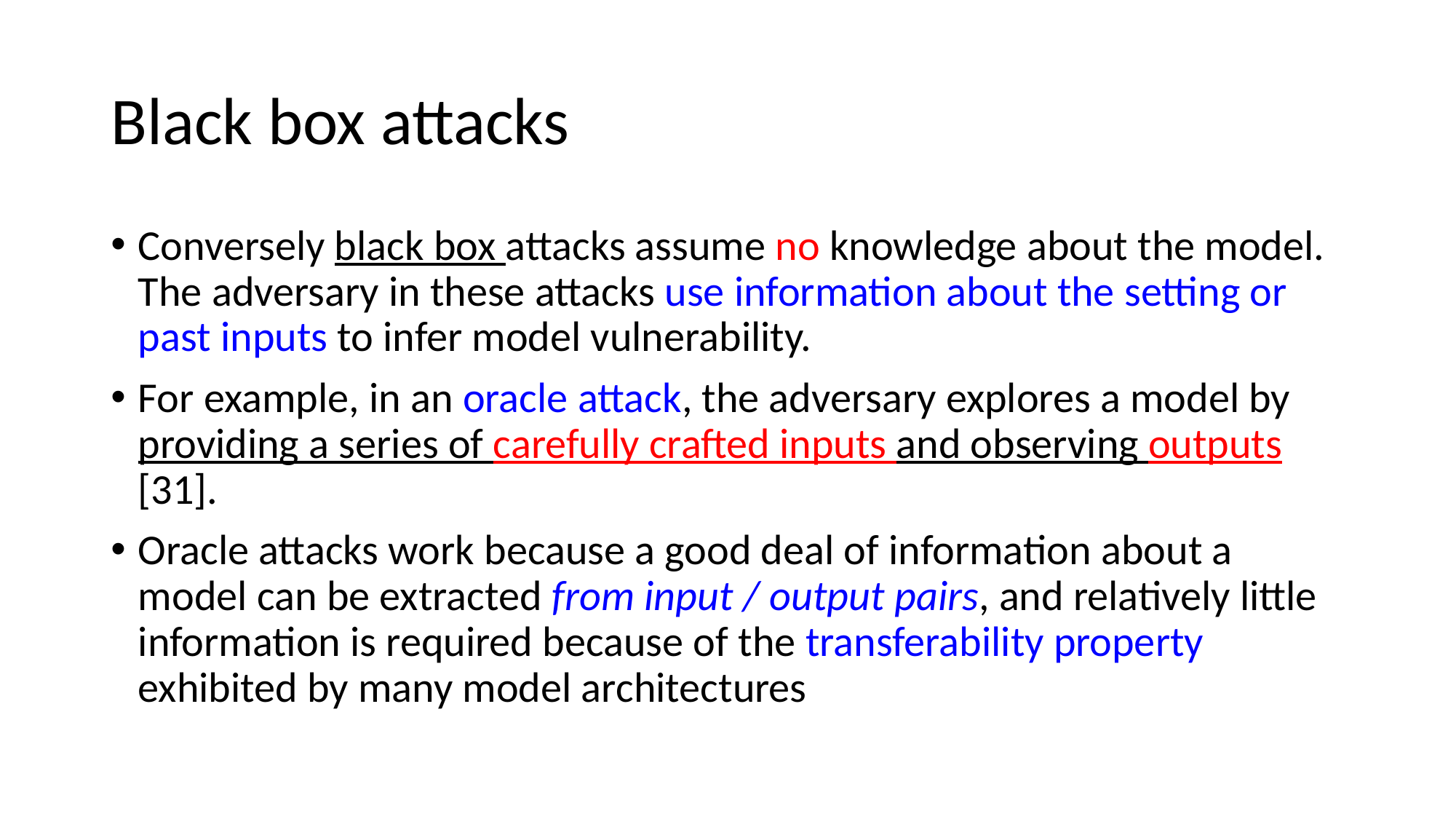

# Black box attacks
Conversely black box attacks assume no knowledge about the model. The adversary in these attacks use information about the setting or past inputs to infer model vulnerability.
For example, in an oracle attack, the adversary explores a model by providing a series of carefully crafted inputs and observing outputs [31].
Oracle attacks work because a good deal of information about a model can be extracted from input / output pairs, and relatively little information is required because of the transferability property exhibited by many model architectures